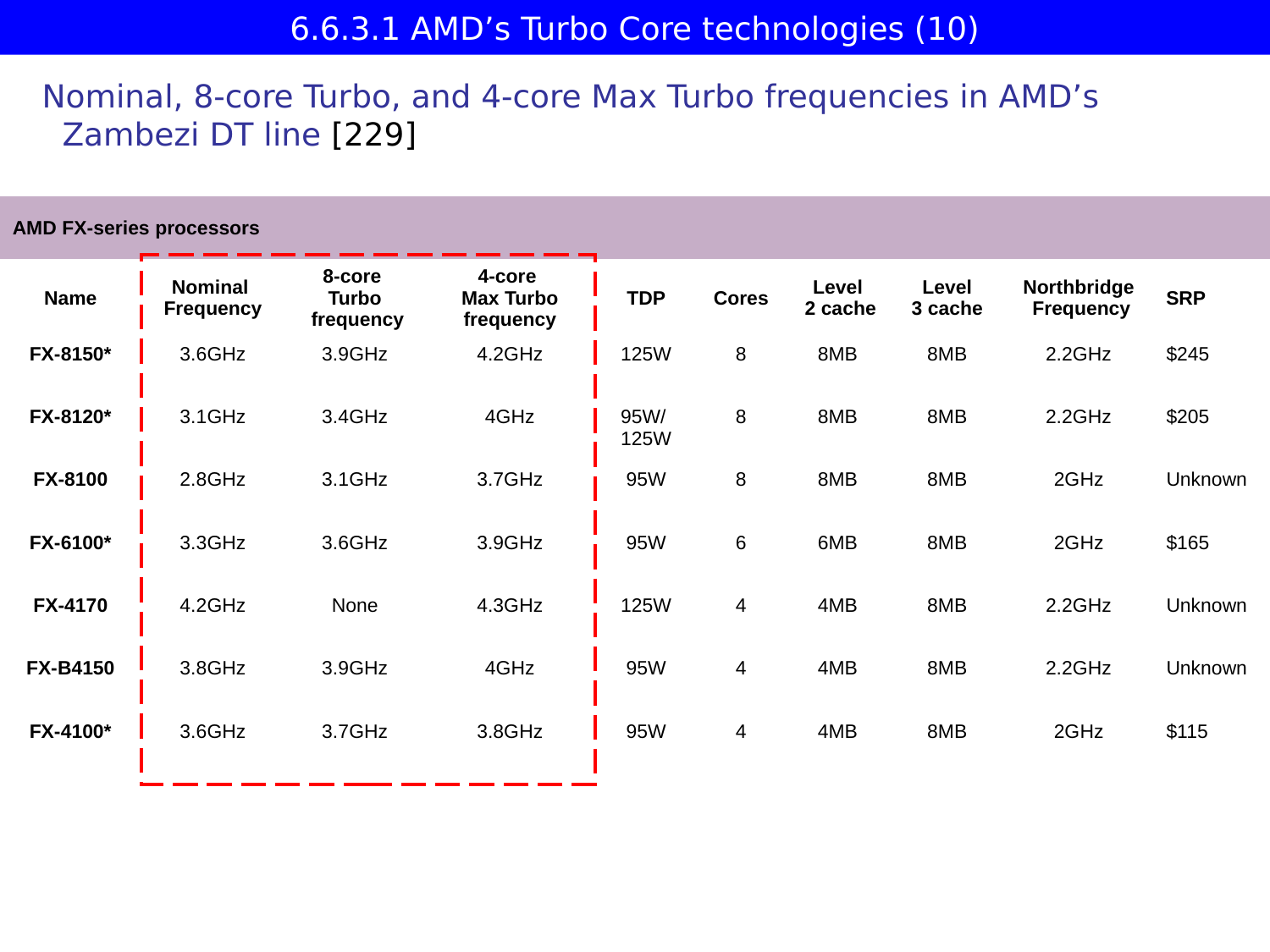

# 6.6.3.1 AMD’s Turbo Core technologies (10)
Nominal, 8-core Turbo, and 4-core Max Turbo frequencies in AMD’s
  Zambezi DT line [229]
| AMD FX-series processors |  |  |  |  |  |  |  |  |  |
| --- | --- | --- | --- | --- | --- | --- | --- | --- | --- |
| Name | Nominal Frequency | 8-core Turbo frequency | 4-core Max Turbo frequency | TDP | Cores | Level 2 cache | Level 3 cache | Northbridge Frequency | SRP |
| FX-8150\* | 3.6GHz | 3.9GHz | 4.2GHz | 125W | 8 | 8MB | 8MB | 2.2GHz | $245 |
| FX-8120\* | 3.1GHz | 3.4GHz | 4GHz | 95W/ 125W | 8 | 8MB | 8MB | 2.2GHz | $205 |
| FX-8100 | 2.8GHz | 3.1GHz | 3.7GHz | 95W | 8 | 8MB | 8MB | 2GHz | Unknown |
| FX-6100\* | 3.3GHz | 3.6GHz | 3.9GHz | 95W | 6 | 6MB | 8MB | 2GHz | $165 |
| FX-4170 | 4.2GHz | None | 4.3GHz | 125W | 4 | 4MB | 8MB | 2.2GHz | Unknown |
| FX-B4150 | 3.8GHz | 3.9GHz | 4GHz | 95W | 4 | 4MB | 8MB | 2.2GHz | Unknown |
| FX-4100\* | 3.6GHz | 3.7GHz | 3.8GHz | 95W | 4 | 4MB | 8MB | 2GHz | $115 |
|  |  |  |  |  |  |  |  |  |  |